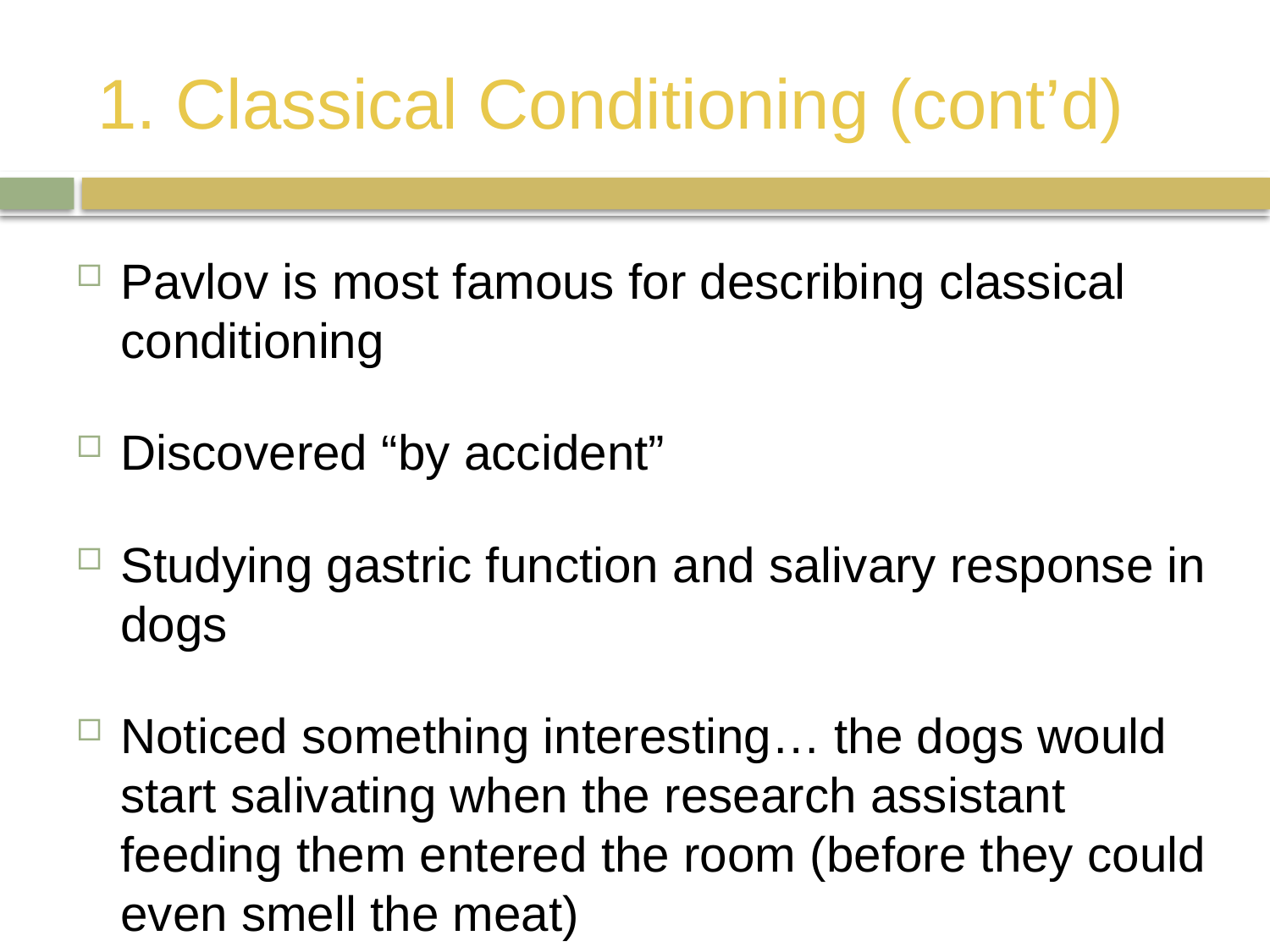

# 1. Classical Conditioning (cont’d)
Pavlov is most famous for describing classical conditioning
Discovered “by accident”
Studying gastric function and salivary response in dogs
Noticed something interesting… the dogs would start salivating when the research assistant feeding them entered the room (before they could even smell the meat)